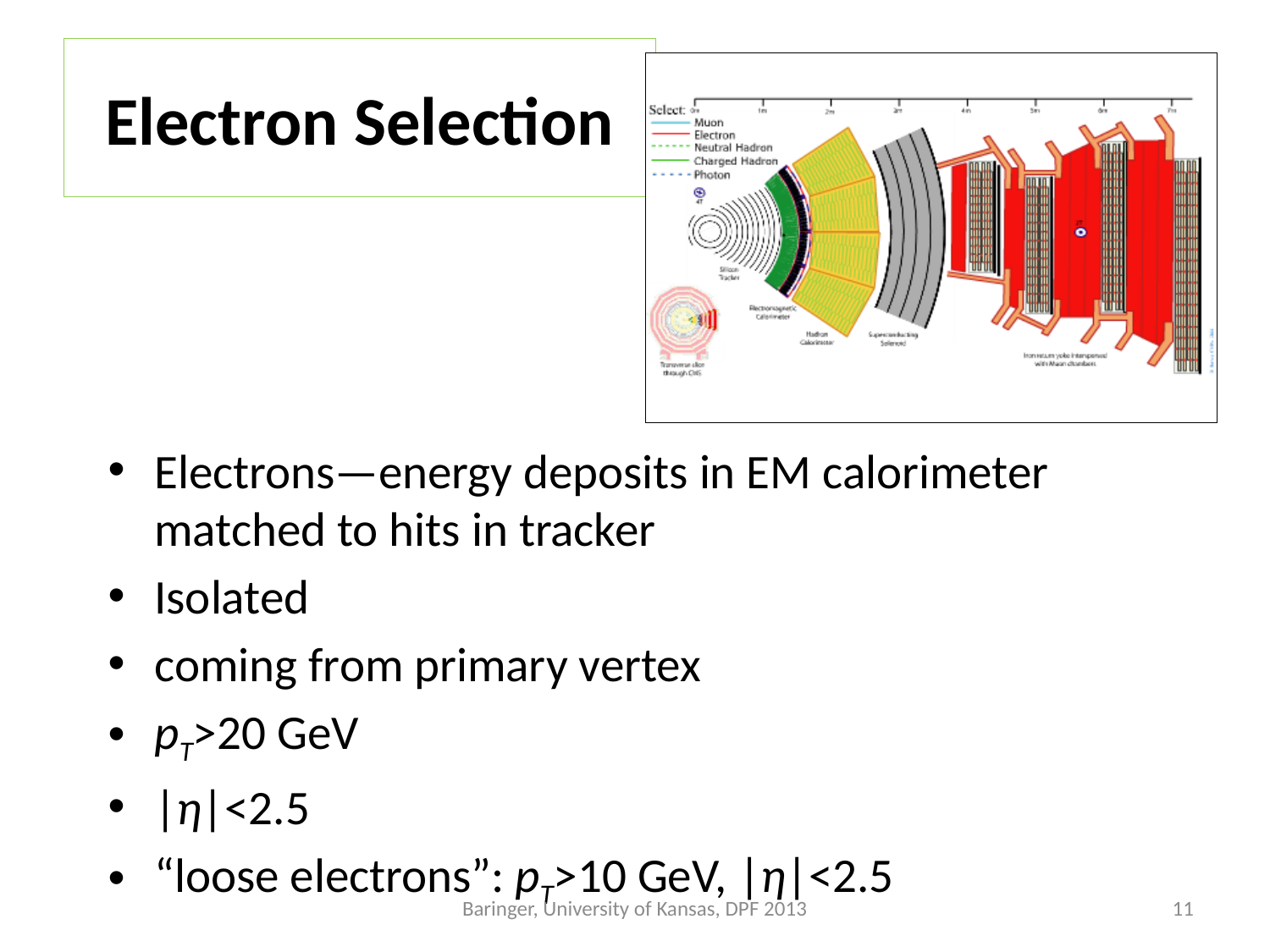

# Electron Selection
Electrons—energy deposits in EM calorimeter matched to hits in tracker
Isolated
coming from primary vertex
pT>20 GeV
|η|<2.5
“loose electrons”: pT>10 GeV, |η|<2.5

Baringer, University of Kansas, DPF 2013
11